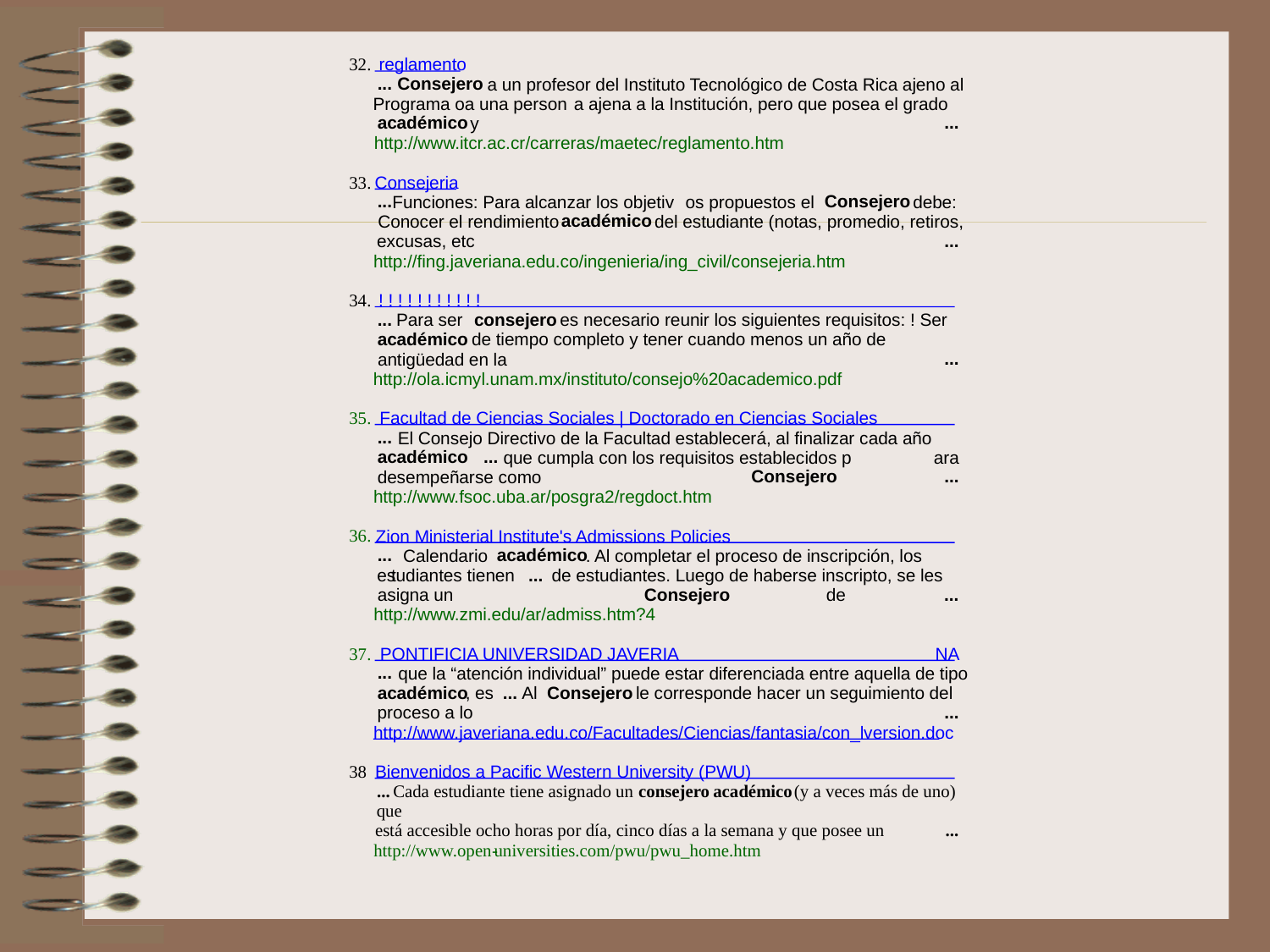

32.

reglamento

...
Consejero

 a un profesor del Instituto Tecnológico de Costa Rica ajeno al
Programa oa una person
a ajena a la Institución, pero que posea el grado
académico
...
 y

http://www.itcr.ac.cr/carreras/maetec/reglamento.htm

33.

Consejeria

...
Consejero
 Funciones: Para alcanzar los objetiv
os propuestos el
 debe:
académico
Conocer el rendimiento
 del estudiante (notas, promedio, retiros,
...
excusas, etc

http://fing.javeriana.edu.co/ingenieria/ing_civil/consejeria.htm

34.

! ! ! ! ! ! ! ! ! ! !

...
consejero
 Para ser
 es necesario reunir los siguientes requisitos: ! Ser
académico
 de tiempo completo y tener cuando menos un año de
...
antigüedad en la

http://ola.icmyl.unam.mx/instituto/consejo%20academico.pdf

35.

Facultad de Ciencias Sociales | Doctorado en Ciencias Sociales

...
 El Consejo Directivo de la Facultad establecerá, al finalizar cada año
académico
...

 que cumpla con los requisitos establecidos p
ara
Consejero
...
desempeñarse como

http://www.fsoc.uba.ar/posgra2/regdoct.htm

36.

Zion Ministerial Institute's Admissions Policies

...
académico

Calendario
. Al completar el proceso de inscripción, los
...
es
tudiantes tienen
de estudiantes. Luego de haberse inscripto, se les
Consejero
...
asigna un
de

http://www.zmi.edu/ar/admiss.htm?4

37.

PONTIFICIA UNIVERSIDAD JAVERIA
NA

...
 que la “atención individual” puede estar diferenciada entre aquella de tipo
académico
...
Consejero
, es
 Al
 le corresponde hacer un seguimiento del
...
proceso a lo

http://www.javeriana.edu.co/Facultades/Ciencias/fantasia/con_lversion.doc

38

Bienvenidos a Pacific Western University (PWU)

...
consejero
académico
 Cada estudiante tiene asignado un

 (y a veces más de uno)
que

...
está accesible ocho horas por día, cinco días a la semana y que posee un

http://www.open
-
universities.com/pwu/pwu_home.htm